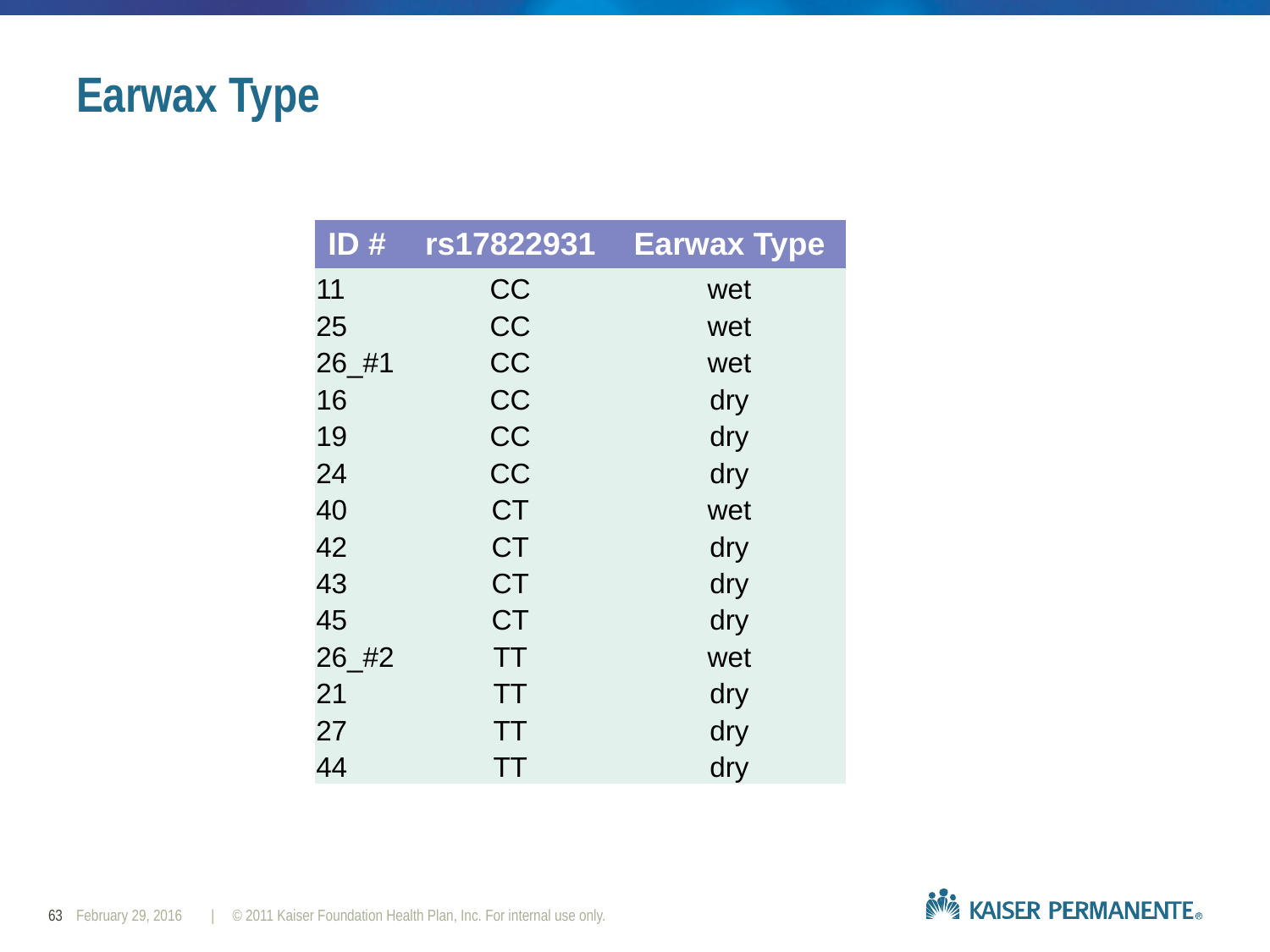

# Earwax Type
| ID # | rs17822931 | Earwax Type |
| --- | --- | --- |
| 11 | CC | wet |
| 25 | CC | wet |
| 26\_#1 | CC | wet |
| 16 | CC | dry |
| 19 | CC | dry |
| 24 | CC | dry |
| 40 | CT | wet |
| 42 | CT | dry |
| 43 | CT | dry |
| 45 | CT | dry |
| 26\_#2 | TT | wet |
| 21 | TT | dry |
| 27 | TT | dry |
| 44 | TT | dry |
63
February 29, 2016
|     © 2011 Kaiser Foundation Health Plan, Inc. For internal use only.